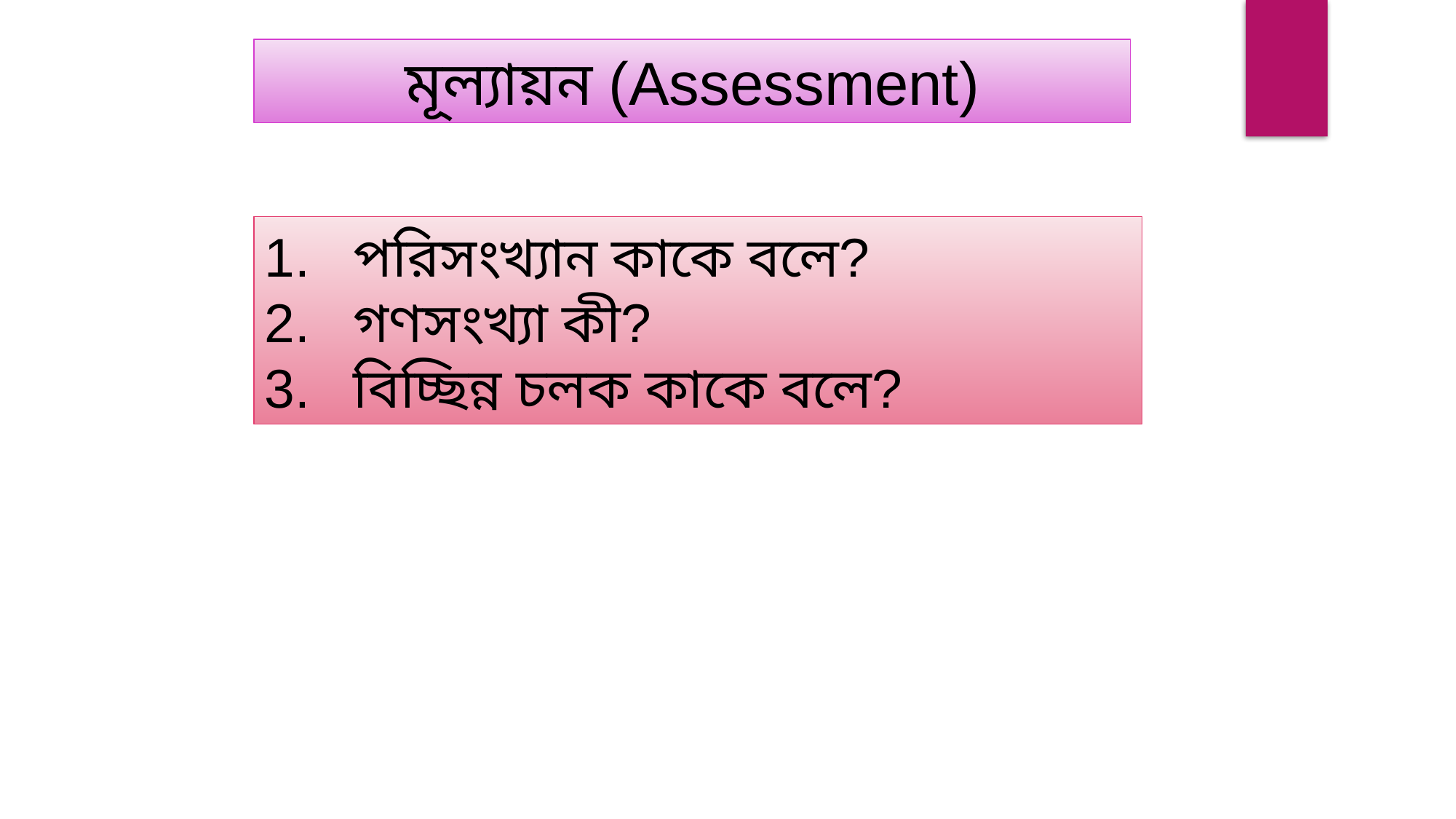

মূল্যায়ন (Assessment)
পরিসংখ্যান কাকে বলে?
গণসংখ্যা কী?
বিচ্ছিন্ন চলক কাকে বলে?